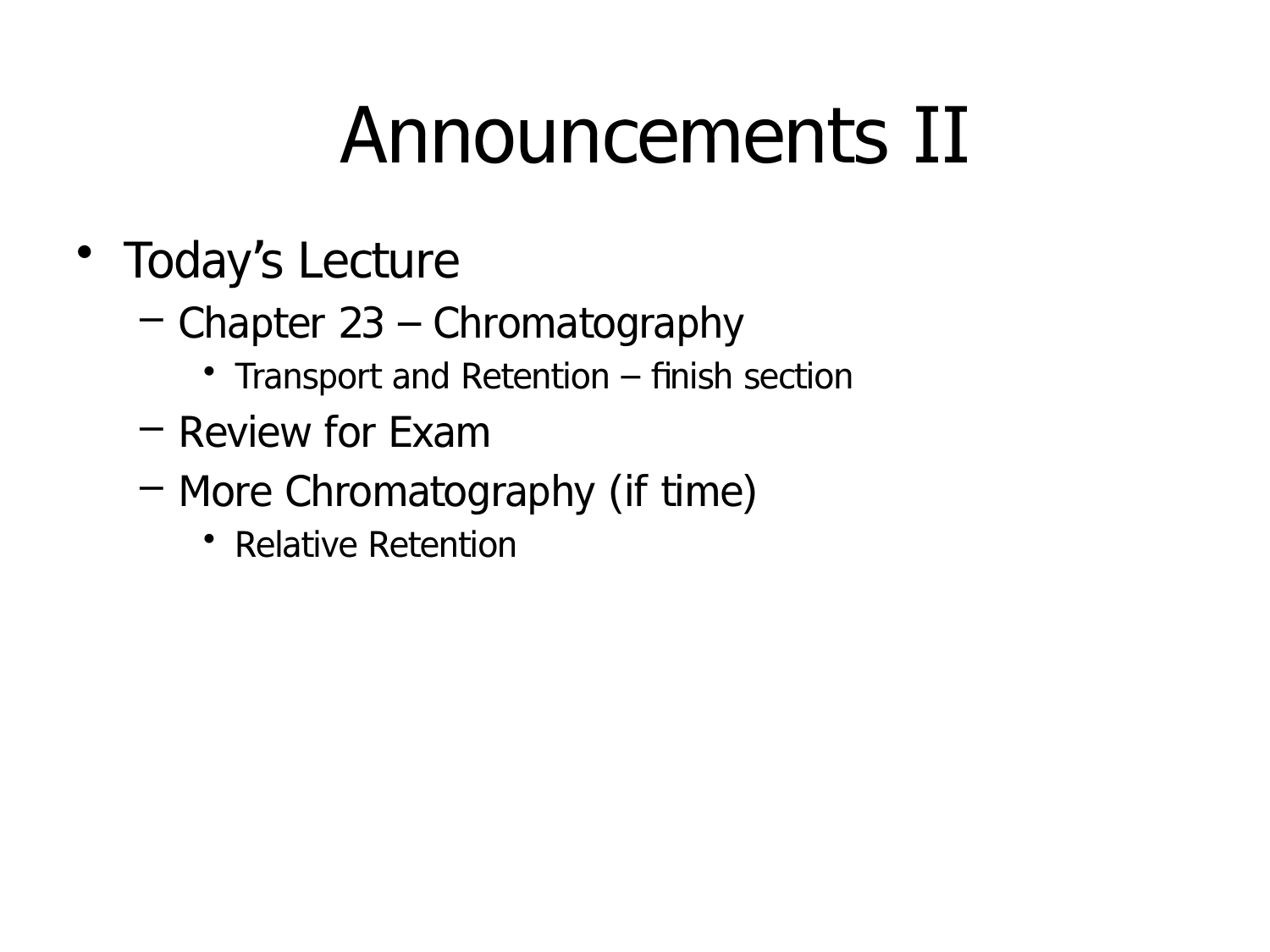

# Announcements II
Today’s Lecture
Chapter 23 – Chromatography
Transport and Retention – finish section
Review for Exam
More Chromatography (if time)
Relative Retention